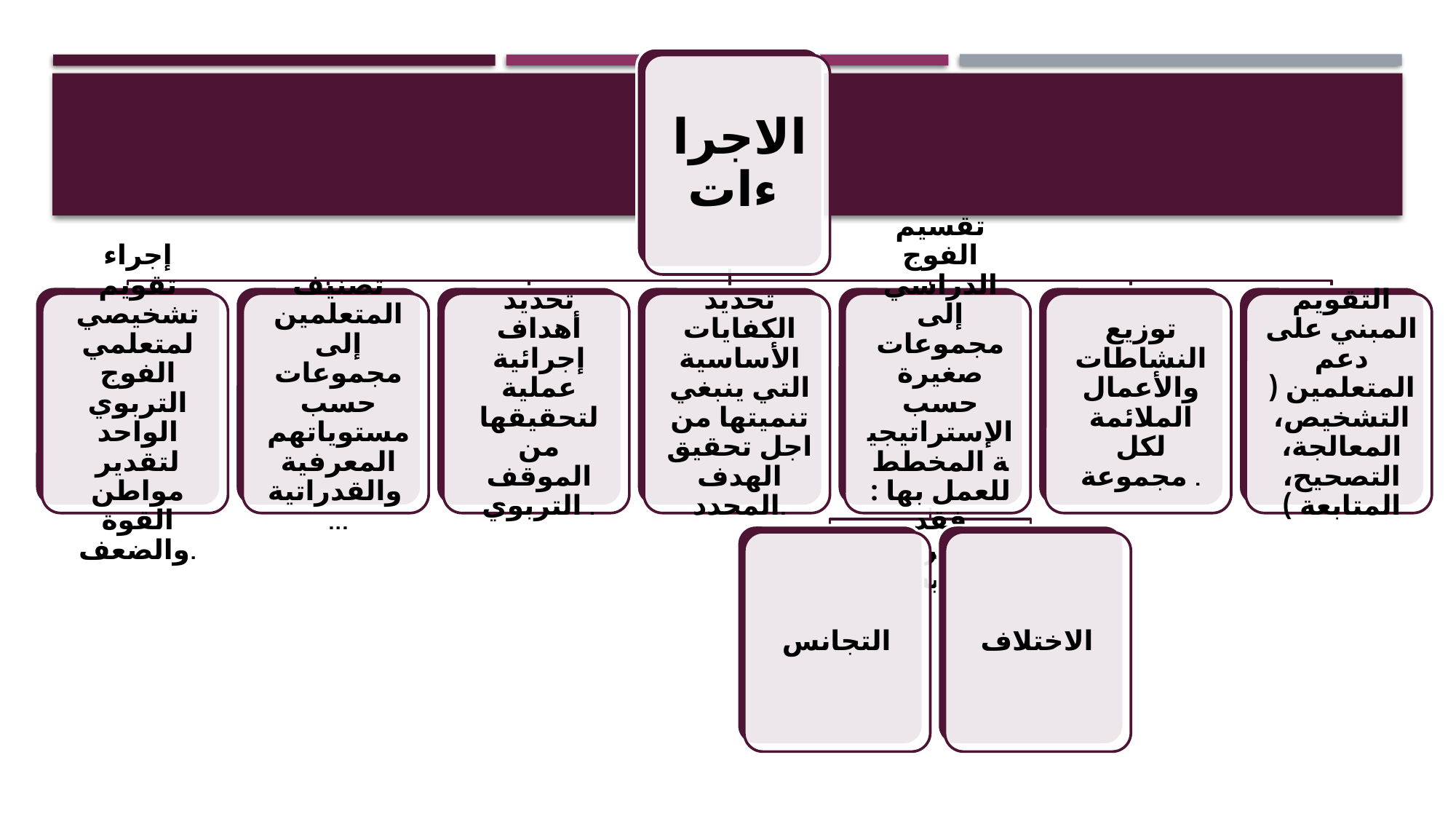

الاجراءات
إجراء تقويم تشخيصي لمتعلمي الفوج التربوي الواحد لتقدير مواطن القوة والضعف.
تصنيف المتعلمين إلى مجموعات حسب مستوياتهم المعرفية والقدراتية  ...
تحديد أهداف إجرائية عملية لتحقيقها من الموقف التربوي .
تحديد الكفايات الأساسية التي ينبغي تنميتها من اجل تحقيق الهدف المحدد.
تقسيم الفوج الدراسي إلى مجموعات صغيرة حسب الإستراتيجية المخطط للعمل بها : فقد يشترط فيه:
التجانس
الاختلاف
توزيع النشاطات والأعمال الملائمة لكل مجموعة .
التقويم المبني على دعم المتعلمين ( التشخيص، المعالجة، التصحيح، المتابعة )